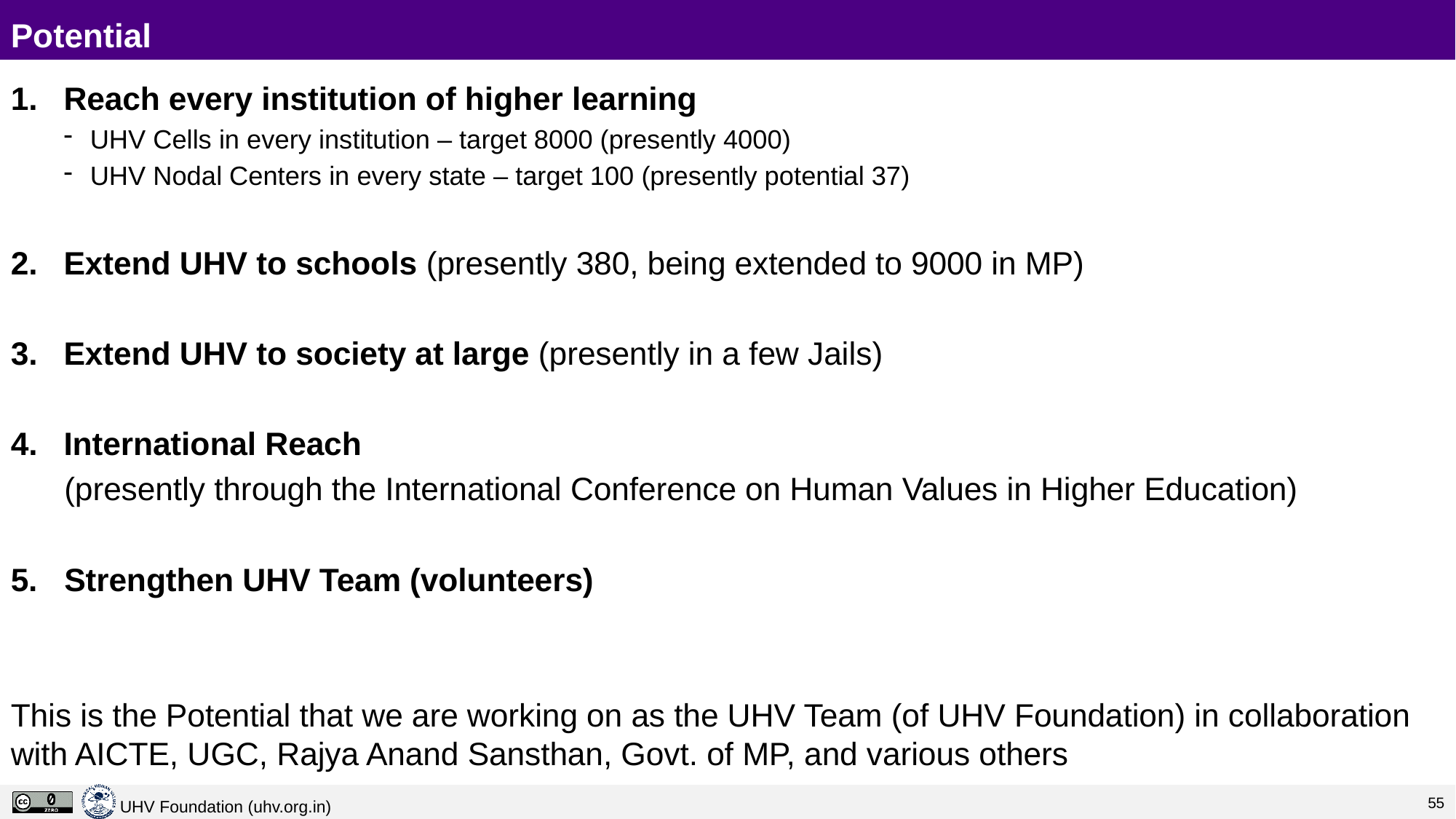

# Potential
Reach every institution of higher learning
UHV Cells in every institution – target 8000 (presently 4000)
UHV Nodal Centers in every state – target 100 (presently potential 37)

Extend UHV to schools (presently 380, being extended to 9000 in MP)

Extend UHV to society at large (presently in a few Jails)

International Reach
      (presently through the International Conference on Human Values in Higher Education)

5.   Strengthen UHV Team (volunteers)

This is the Potential that we are working on as the UHV Team (of UHV Foundation) in collaboration with AICTE, UGC, Rajya Anand Sansthan, Govt. of MP, and various others